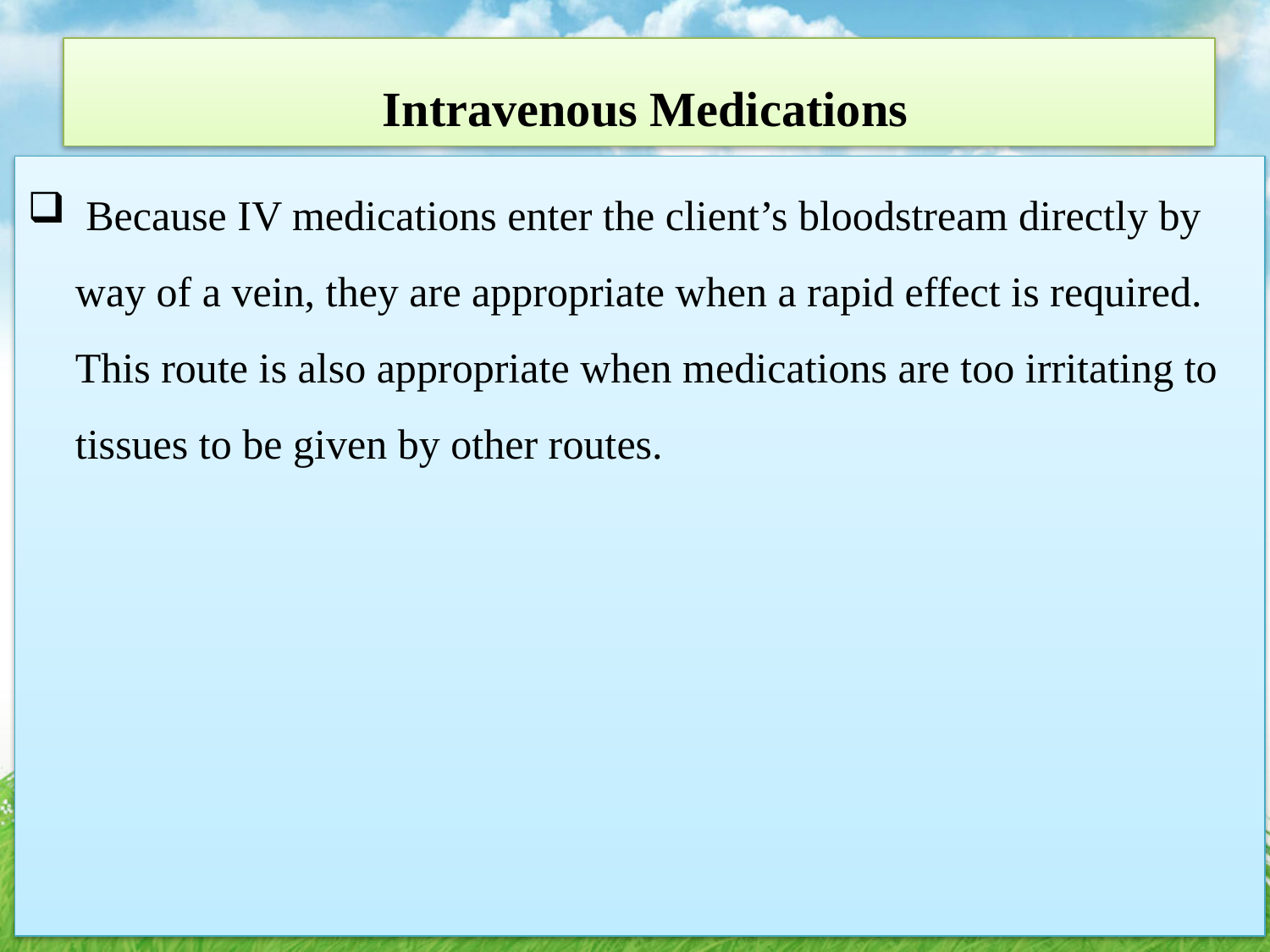

# Intravenous Medications
 Because IV medications enter the client’s bloodstream directly by way of a vein, they are appropriate when a rapid effect is required. This route is also appropriate when medications are too irritating to tissues to be given by other routes.